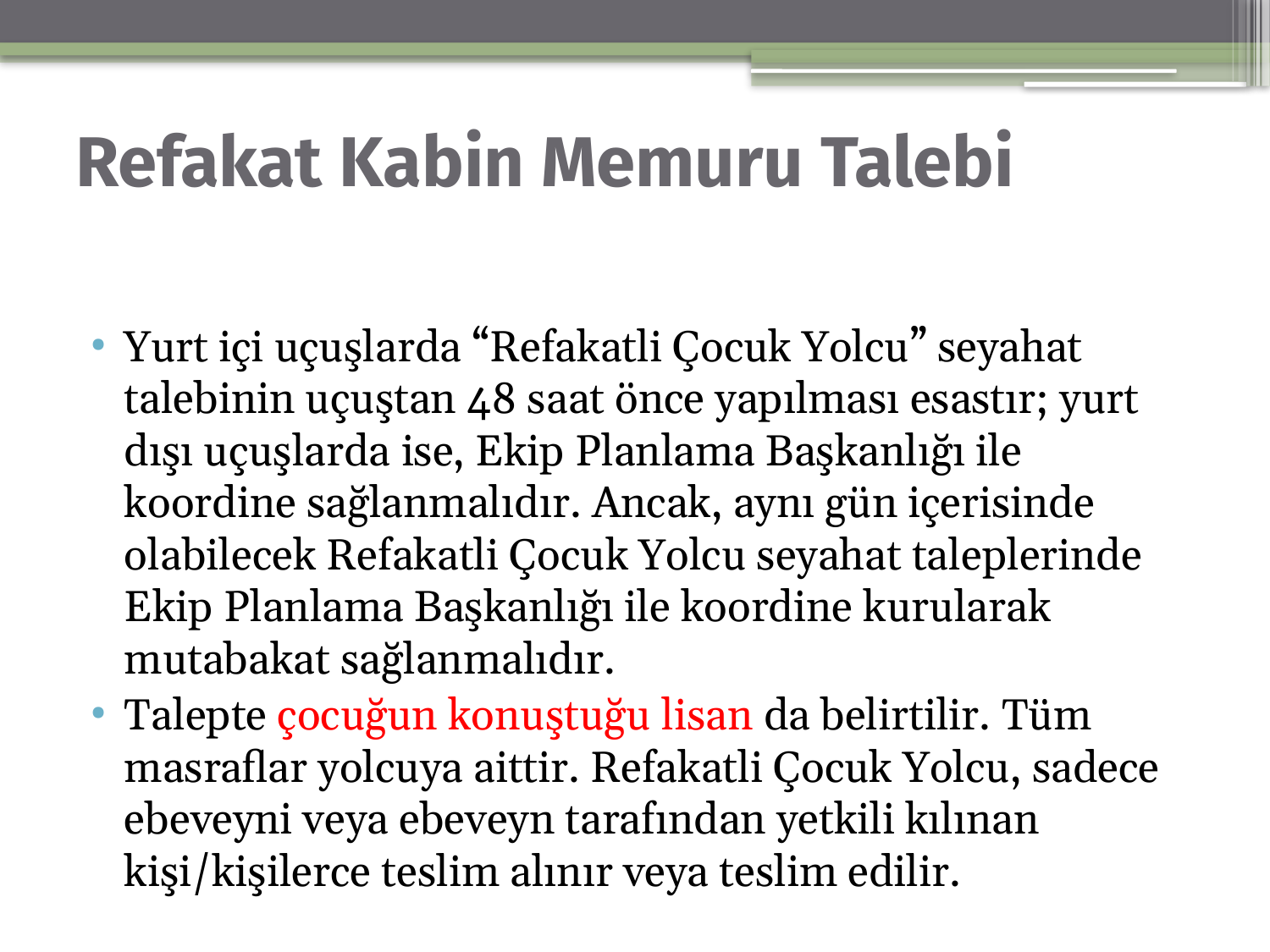

# Refakat Kabin Memuru Talebi
Yurt içi uçuşlarda “Refakatli Çocuk Yolcu” seyahat talebinin uçuştan 48 saat önce yapılması esastır; yurt dışı uçuşlarda ise, Ekip Planlama Başkanlığı ile koordine sağlanmalıdır. Ancak, aynı gün içerisinde olabilecek Refakatli Çocuk Yolcu seyahat taleplerinde Ekip Planlama Başkanlığı ile koordine kurularak mutabakat sağlanmalıdır.
Talepte çocuğun konuştuğu lisan da belirtilir. Tüm masraflar yolcuya aittir. Refakatli Çocuk Yolcu, sadece ebeveyni veya ebeveyn tarafından yetkili kılınan kişi/kişilerce teslim alınır veya teslim edilir.